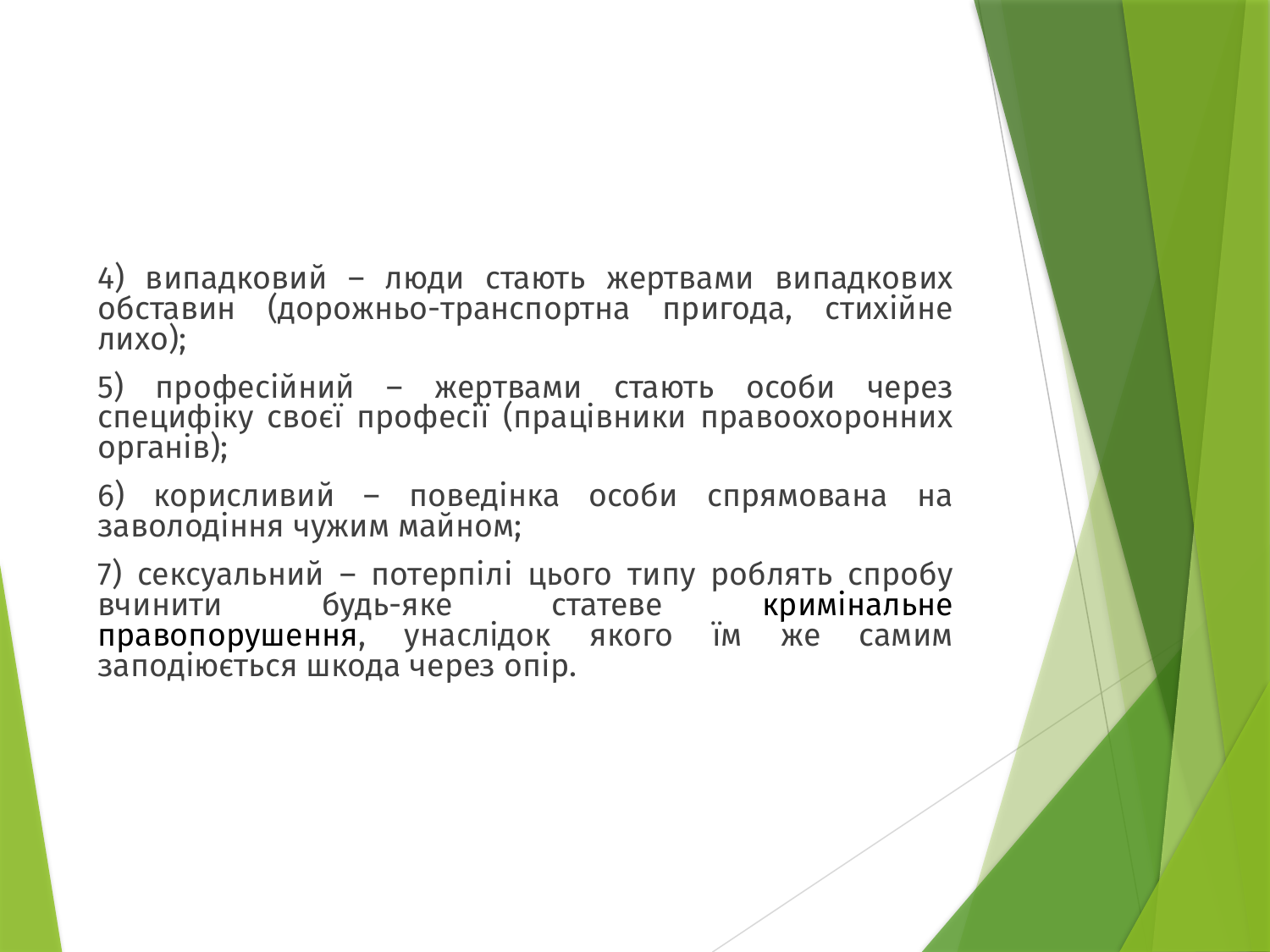

4) випадковий – люди стають жертвами випадкових обставин (дорожньо-транспортна пригода, стихійне лихо);
5) професійний – жертвами стають особи через специфіку своєї професії (працівники правоохоронних органів);
6) корисливий – поведінка особи спрямована на заволодіння чужим майном;
7) сексуальний – потерпілі цього типу роблять спробу вчинити будь-яке статеве кримінальне правопорушення, унаслідок якого їм же самим заподіюється шкода через опір.